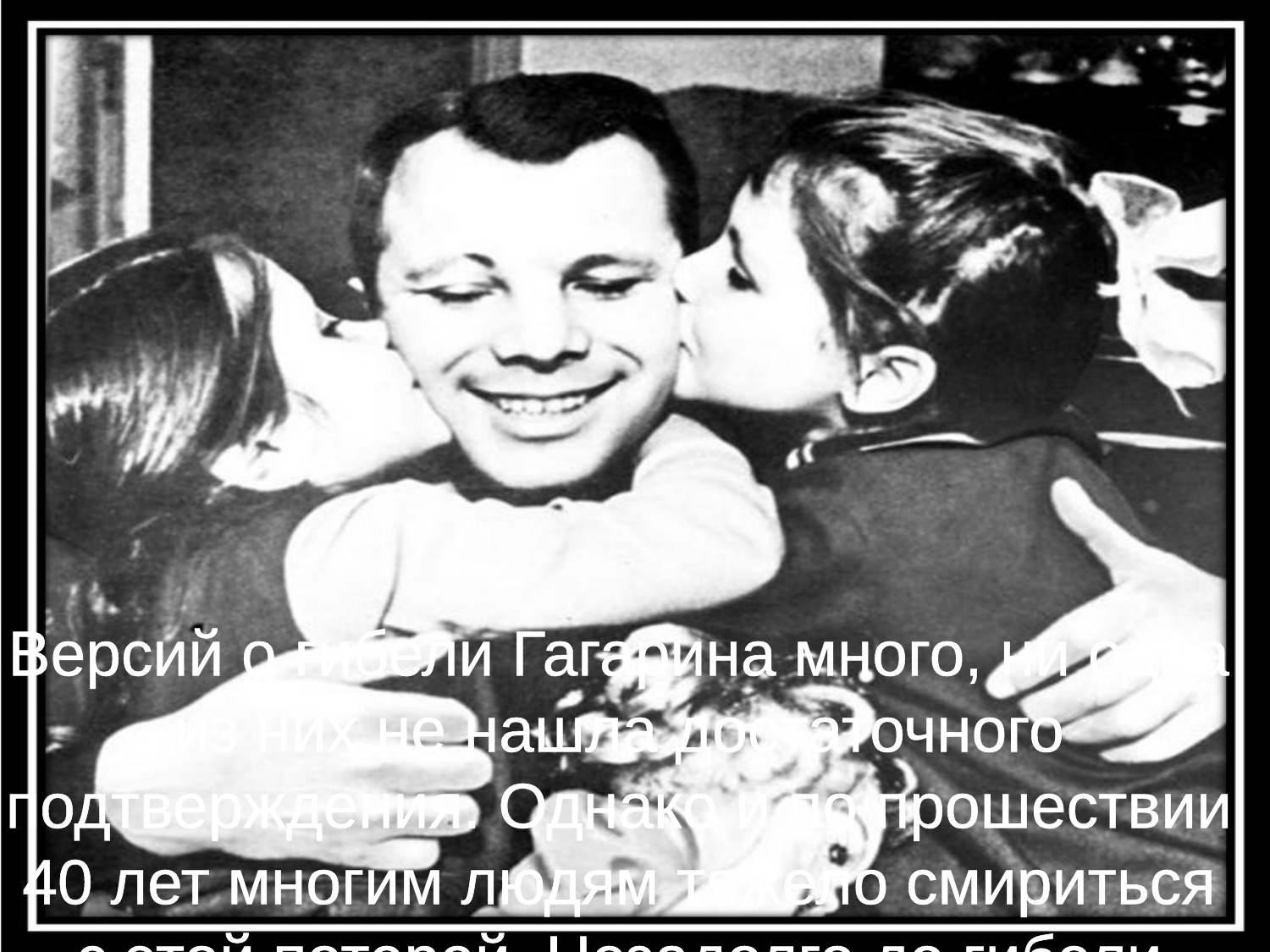

Версий о гибели Гагарина много, ни одна из них не нашла достаточного подтверждения. Однако и по прошествии 40 лет многим людям тяжело смириться с этой потерей. Незадолго до гибели Гагарину исполнилось 34 года.